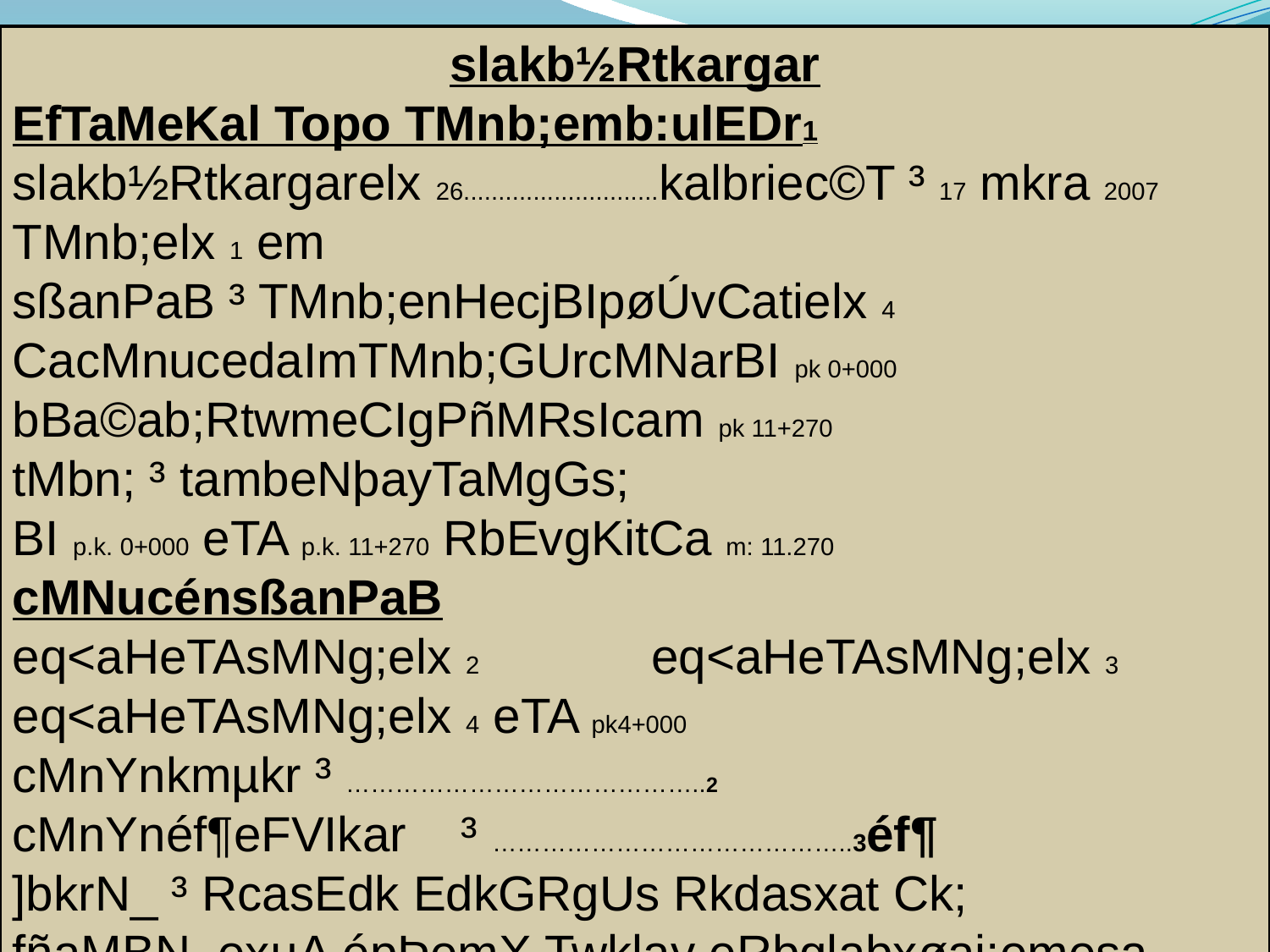

slakb½Rtkargar
EfTaMeKal Topo TMnb;emb:ulEDr1
slakb½Rtkargarelx 26............................kalbriec©T ³ 17 mkra 2007
TMnb;elx 1 em
sßanPaB ³ TMnb;enHecjBIpøÚvCatielx 4 CacMnucedaImTMnb;GUrcMNarBI pk 0+000 bBa©ab;RtwmeCIgPñMRsIcam pk 11+270
tMbn; ³ tambeNþayTaMgGs;
BI p.k. 0+000 eTA p.k. 11+270 RbEvgKitCa m: 11.270
cMNucénsßanPaB
eq<aHeTAsMNg;elx 2             eq<aHeTAsMNg;elx 3	      eq<aHeTAsMNg;elx 4 eTA pk4+000
cMnYnkmµkr ³ ……………………………………..2
cMnYnéf¶eFVIkar    ³ ……………………………………..3éf¶
]bkrN_ ³ RcasEdk EdkGRgUs Rkdasxat Ck; fñaMBN_exµA épÞemX Twklay eRbglabxøaj;emesa
cMNaM ³ labfñaMya:gtic 2RsTab; edayTukeGays¶Üt 24ema:g rvagRsTab;nimYy²
eQµaHRbFankardæan
htßelxaRbFankardæan